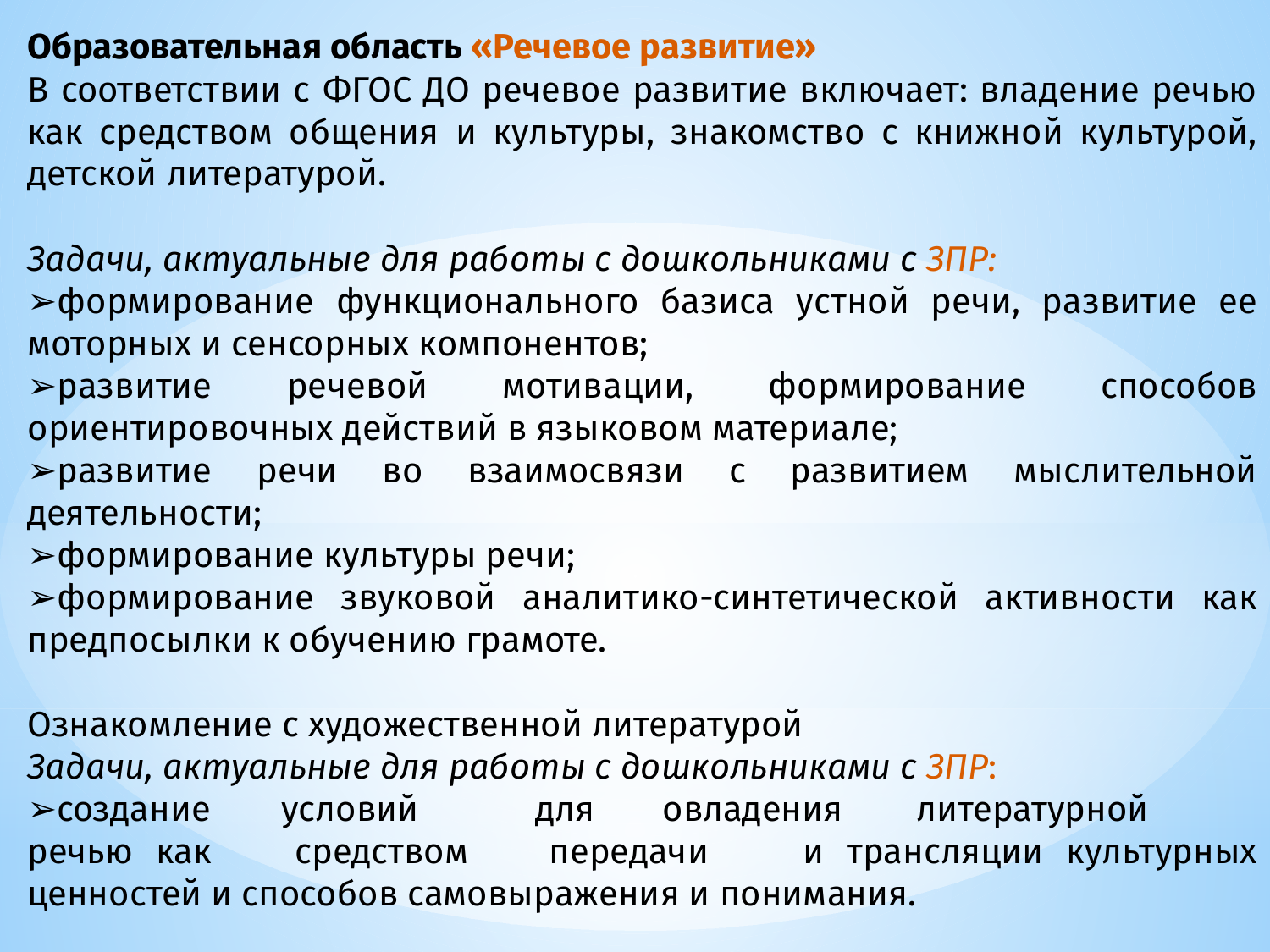

Образовательная область «Речевое развитие»
В соответствии с ФГОС ДО речевое развитие включает: владение речью как средством общения и культуры, знакомство с книжной культурой, детской литературой.

Задачи, актуальные для работы с дошкольниками с ЗПР:
➢формирование функционального базиса устной речи, развитие ее моторных и сенсорных компонентов;
➢развитие речевой мотивации, формирование способов ориентировочных действий в языковом материале;
➢развитие речи во взаимосвязи с развитием мыслительной деятельности;
➢формирование культуры речи;
➢формирование звуковой аналитико-синтетической активности как предпосылки к обучению грамоте.

Ознакомление с художественной литературой
Задачи, актуальные для работы с дошкольниками с ЗПР:
➢создание	условий	для	овладения	литературной речью как	средством	передачи	и трансляции культурных ценностей и способов самовыражения и понимания.